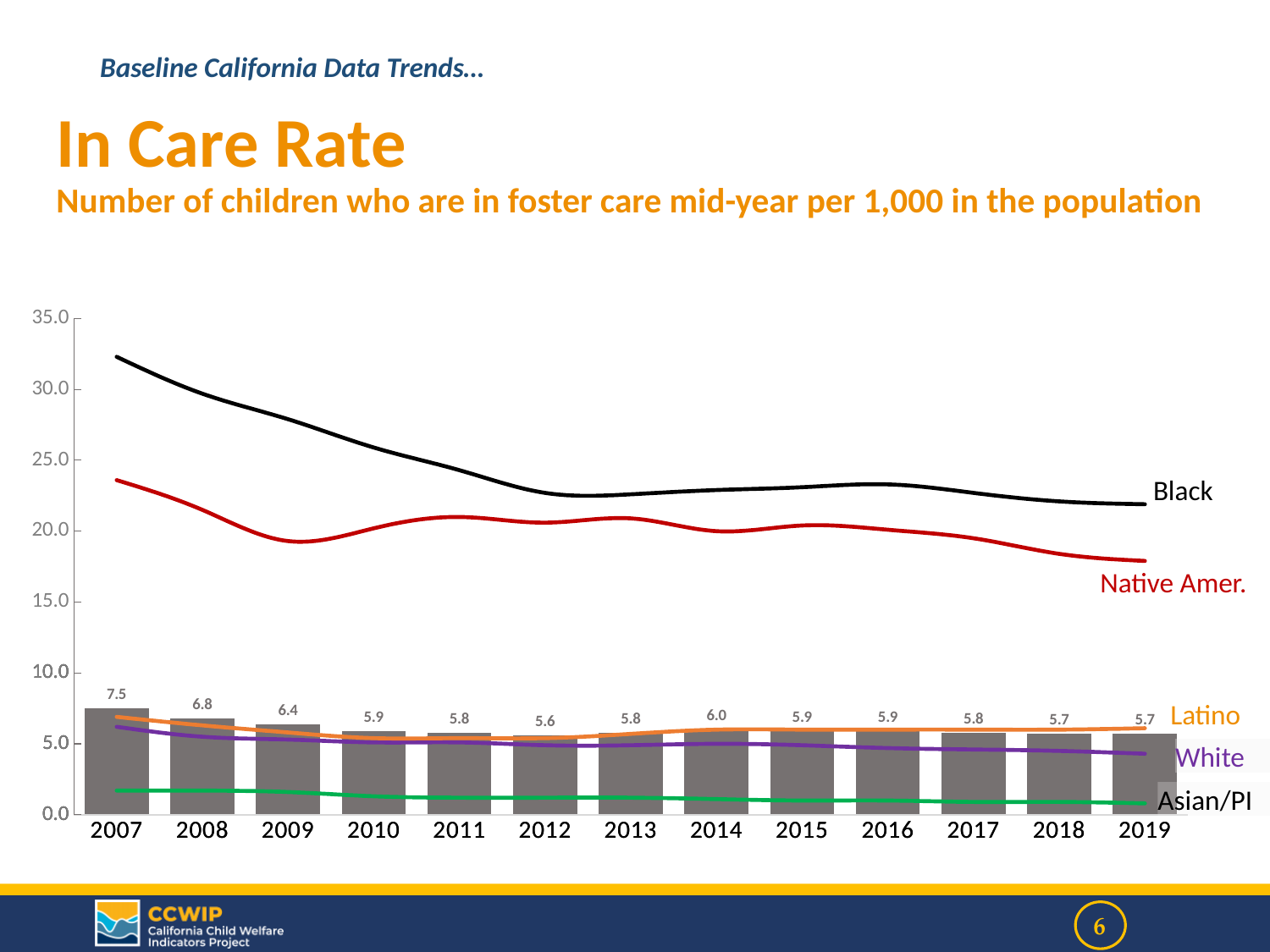

### Chart

| Category | Total |
|---|---|
| 2007 | 7.5 |
| 2008 | 6.800000190734863 |
| 2009 | 6.400000095367432 |
| 2010 | 5.900000095367432 |
| 2011 | 5.800000190734863 |
| 2012 | 5.599999904632568 |
| 2013 | 5.800000190734863 |
| 2014 | 6.0 |
| 2015 | 5.900000095367432 |
| 2016 | 5.900000095367432 |
| 2017 | 5.800000190734863 |
| 2018 | 5.699999809265137 |
| 2019 | 5.699999809265137 |

### Chart

| Category | Black | White | Latino | Asian/P.I. | Nat Amer |
|---|---|---|---|---|---|
| 2007 | 32.29999923706055 | 6.199999809265137 | 6.900000095367432 | 1.7000000476837158 | 23.600000381469727 |
| 2008 | 29.700000762939453 | 5.5 | 6.300000190734863 | 1.7000000476837158 | 21.5 |
| 2009 | 27.899999618530273 | 5.300000190734863 | 5.800000190734863 | 1.600000023841858 | 19.299999237060547 |
| 2010 | 25.899999618530273 | 5.099999904632568 | 5.400000095367432 | 1.2999999523162842 | 20.200000762939453 |
| 2011 | 24.299999237060547 | 5.099999904632568 | 5.400000095367432 | 1.2000000476837158 | 21.0 |
| 2012 | 22.700000762939453 | 4.900000095367432 | 5.400000095367432 | 1.2000000476837158 | 20.600000381469727 |
| 2013 | 22.600000381469727 | 4.900000095367432 | 5.699999809265137 | 1.2000000476837158 | 20.899999618530273 |
| 2014 | 22.899999618530273 | 5.0 | 6.0 | 1.100000023841858 | 20.0 |
| 2015 | 23.100000381469727 | 4.900000095367432 | 6.0 | 1.0 | 20.399999618530273 |
| 2016 | 23.299999237060547 | 4.699999809265137 | 6.0 | 1.0 | 20.100000381469727 |
| 2017 | 22.700000762939453 | 4.599999904632568 | 6.0 | 0.8999999761581421 | 19.5 |
| 2018 | 22.100000381469727 | 4.5 | 6.0 | 0.8999999761581421 | 18.399999618530273 |
| 2019 | 21.899999618530273 | 4.300000190734863 | 6.099999904632568 | 0.800000011920929 | 17.899999618530273 |
Baseline California Data Trends…
In Care Rate
Number of children who are in foster care mid-year per 1,000 in the population
Black
Native Amer.
Latino
White
Asian/PI